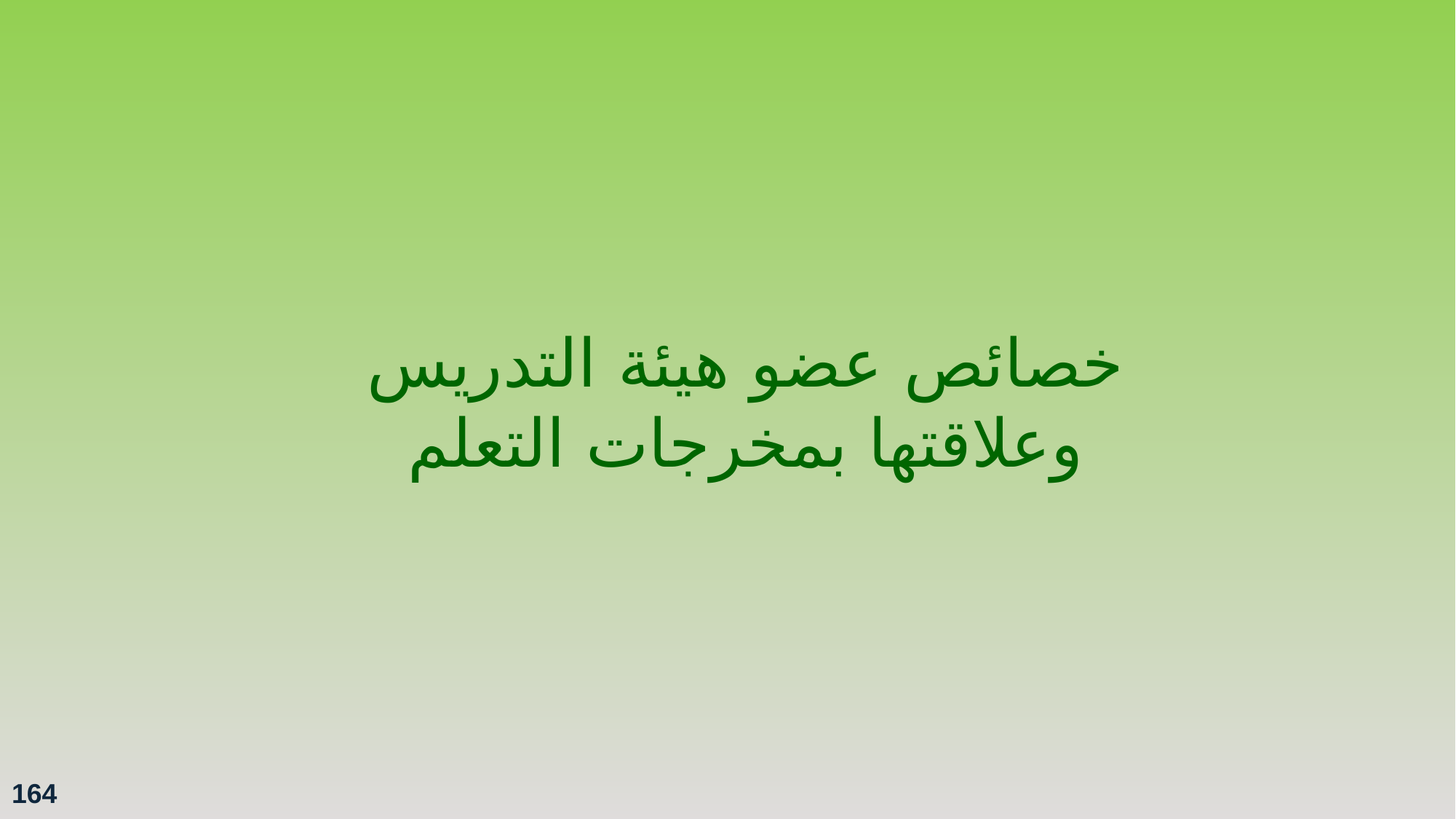

خصائص عضو هيئة التدريس
وعلاقتها بمخرجات التعلم
164